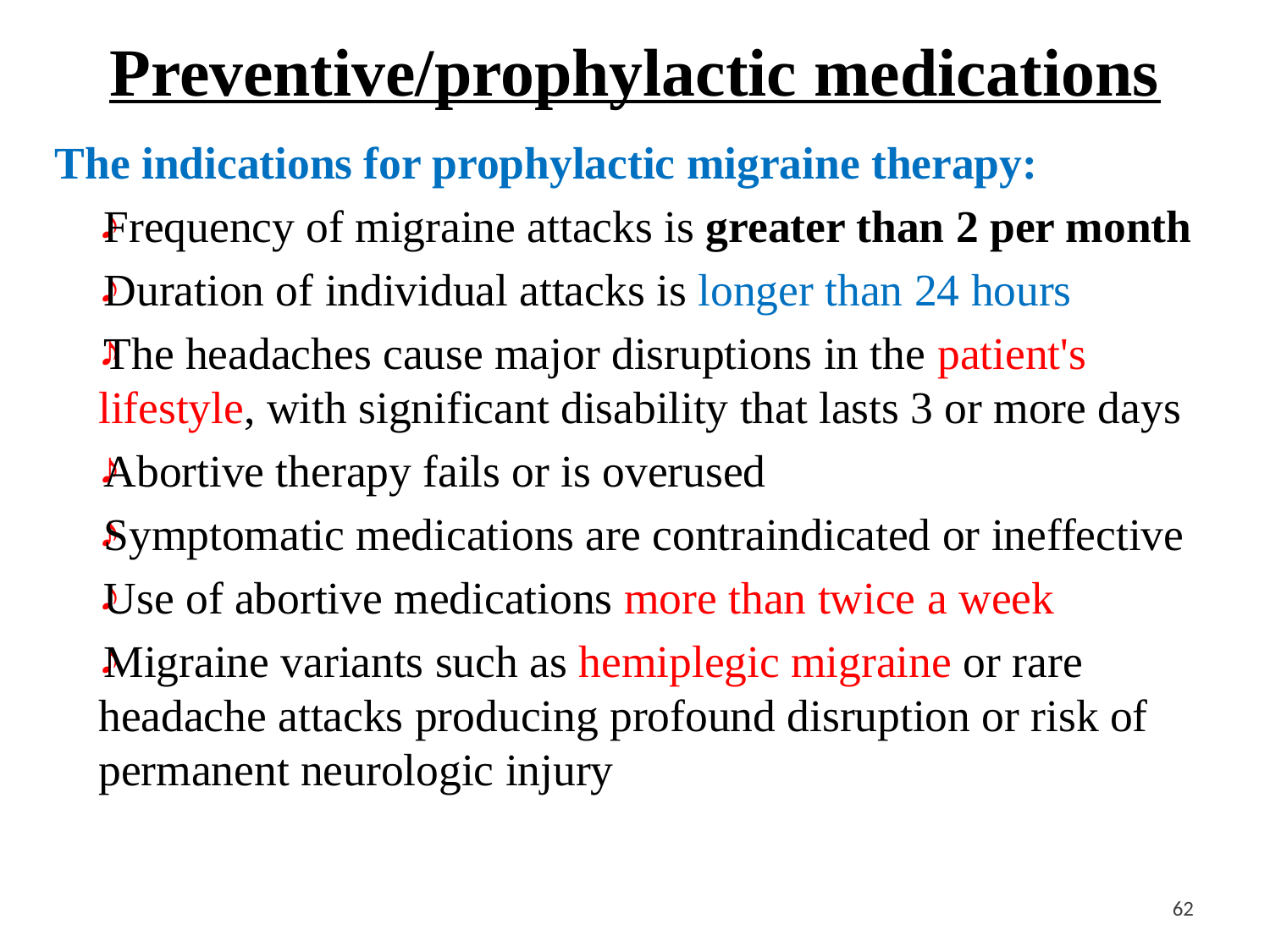

# Preventive/prophylactic medications
The indications for prophylactic migraine therapy:
Frequency of migraine attacks is greater than 2 per month
Duration of individual attacks is longer than 24 hours
The headaches cause major disruptions in the patient's lifestyle, with significant disability that lasts 3 or more days
Abortive therapy fails or is overused
Symptomatic medications are contraindicated or ineffective
Use of abortive medications more than twice a week
Migraine variants such as hemiplegic migraine or rare headache attacks producing profound disruption or risk of permanent neurologic injury

62